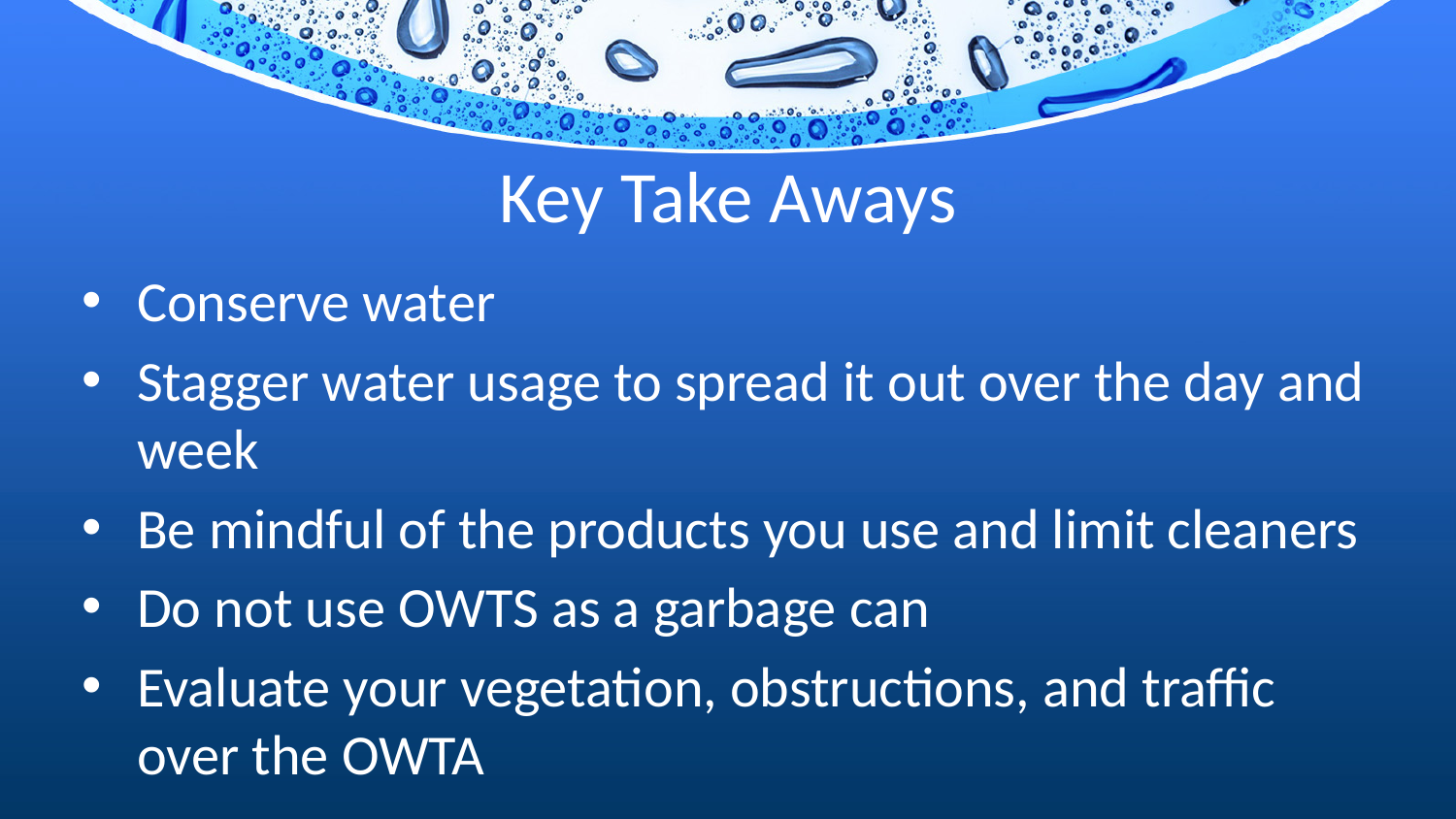

# Key Take Aways
Conserve water
Stagger water usage to spread it out over the day and week
Be mindful of the products you use and limit cleaners
Do not use OWTS as a garbage can
Evaluate your vegetation, obstructions, and traffic over the OWTA